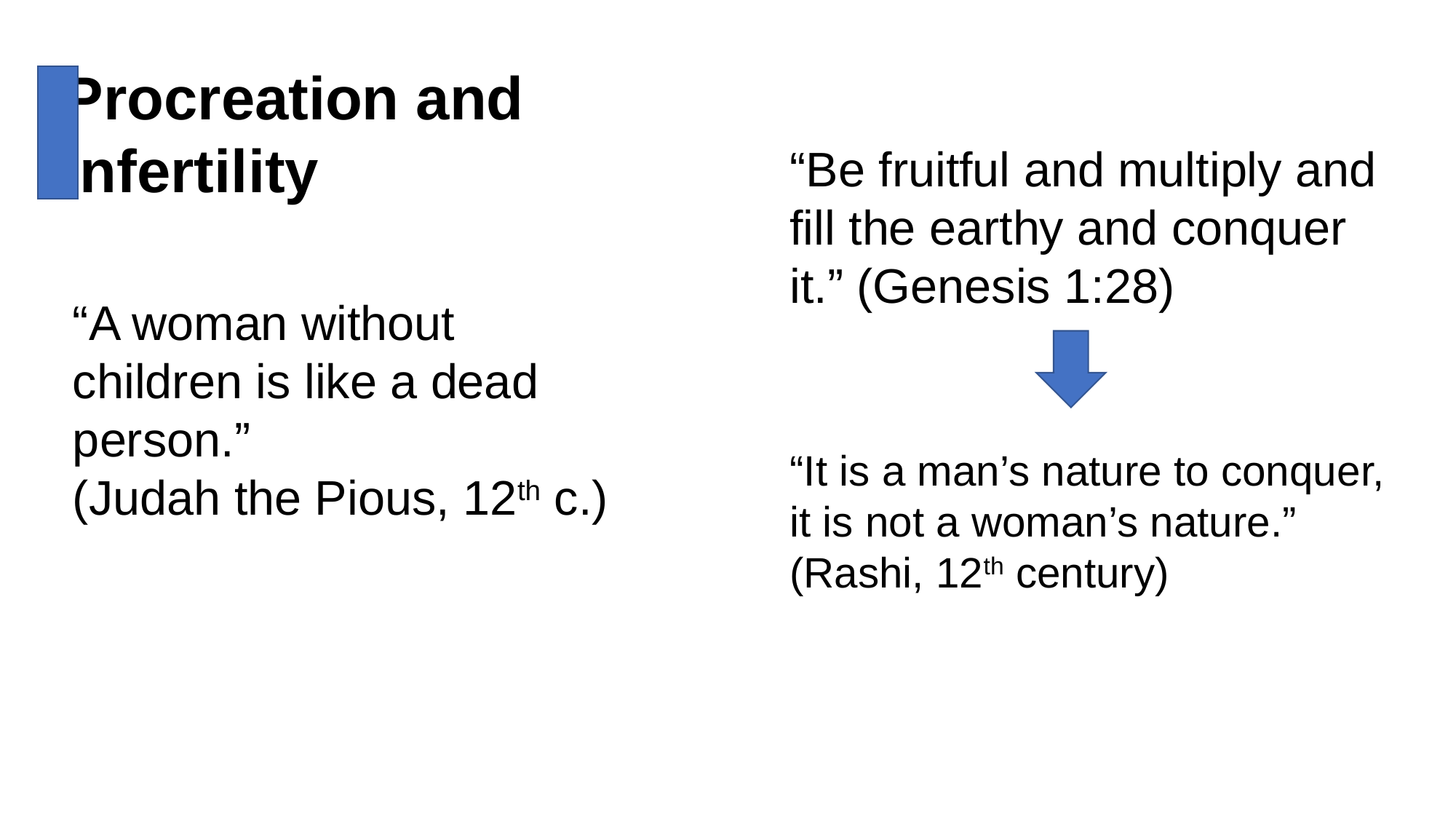

Procreation and
Infertility

“Be fruitful and multiply and fill the earthy and conquer it.” (Genesis 1:28)
“A woman without children is like a dead person.”
(Judah the Pious, 12th c.)

“It is a man’s nature to conquer, it is not a woman’s nature.”
(Rashi, 12th century)